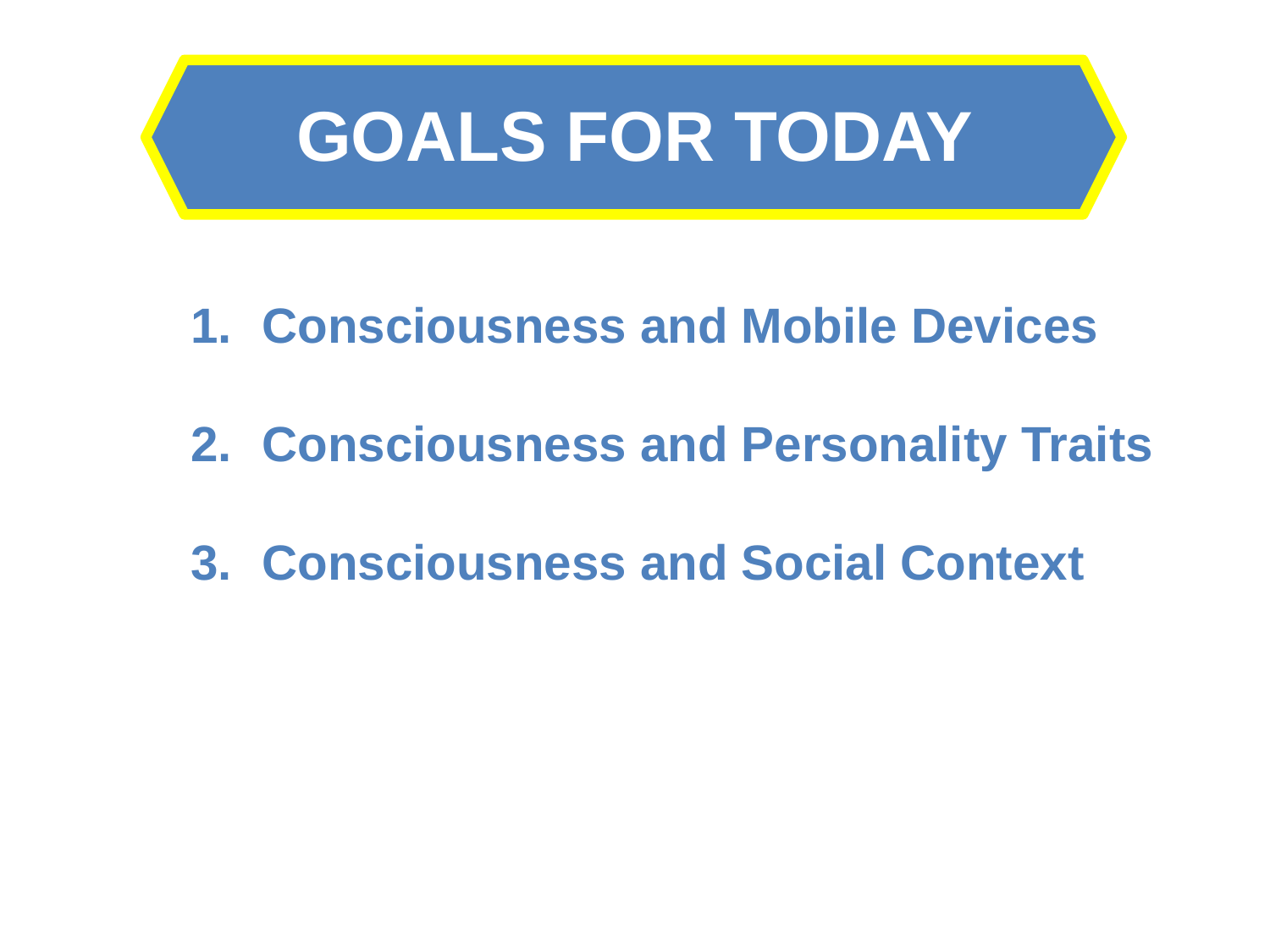

GOALS FOR TODAY
Consciousness and Mobile Devices

Consciousness and Personality Traits

Consciousness and Social Context